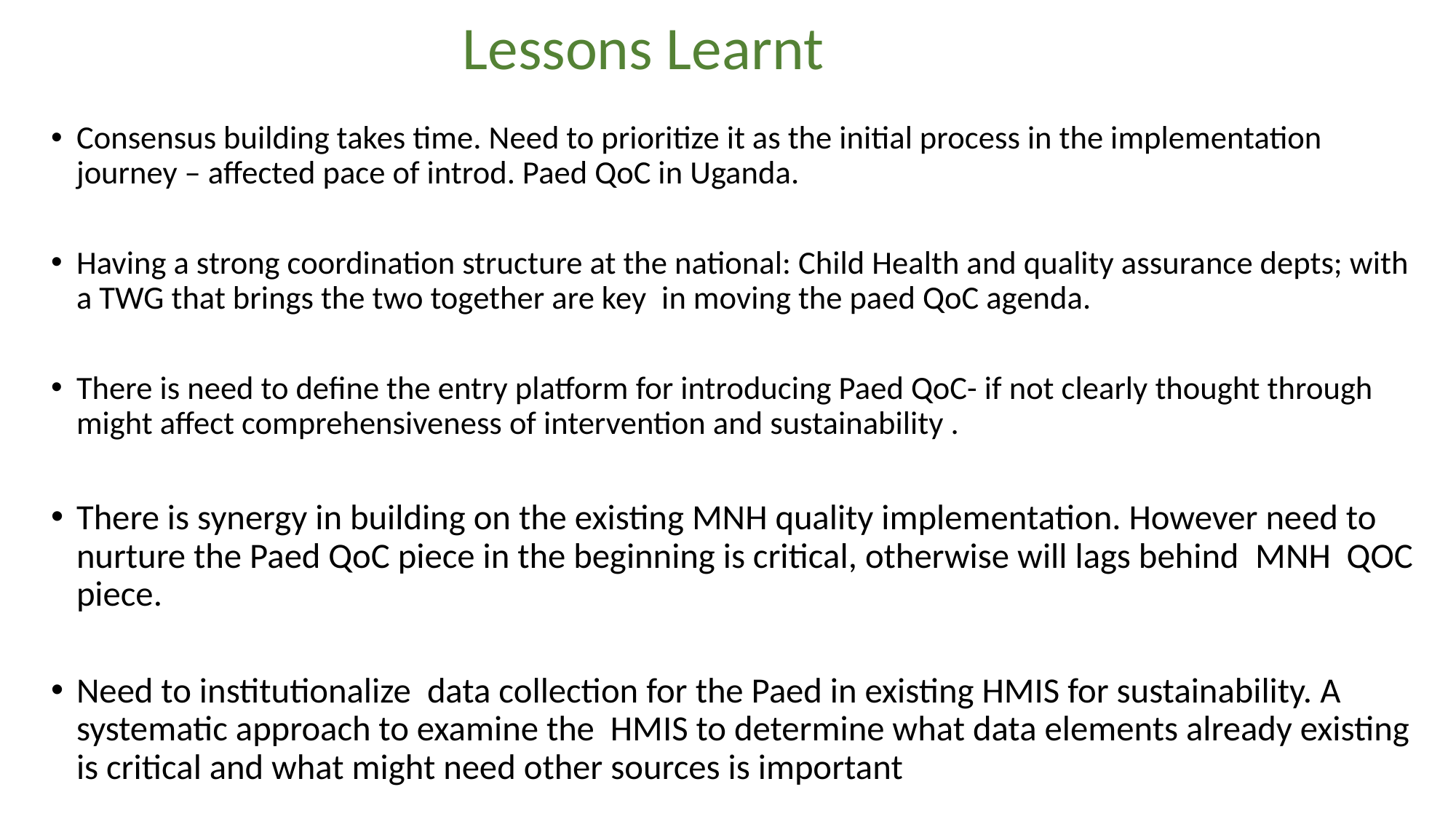

# Lessons Learnt
Consensus building takes time. Need to prioritize it as the initial process in the implementation journey – affected pace of introd. Paed QoC in Uganda.

Having a strong coordination structure at the national: Child Health and quality assurance depts; with a TWG that brings the two together are key  in moving the paed QoC agenda.

There is need to define the entry platform for introducing Paed QoC- if not clearly thought through might affect comprehensiveness of intervention and sustainability .

There is synergy in building on the existing MNH quality implementation. However need to  nurture the Paed QoC piece in the beginning is critical, otherwise will lags behind  MNH  QOC piece.

Need to institutionalize  data collection for the Paed in existing HMIS for sustainability. A systematic approach to examine the  HMIS to determine what data elements already existing is critical and what might need other sources is important